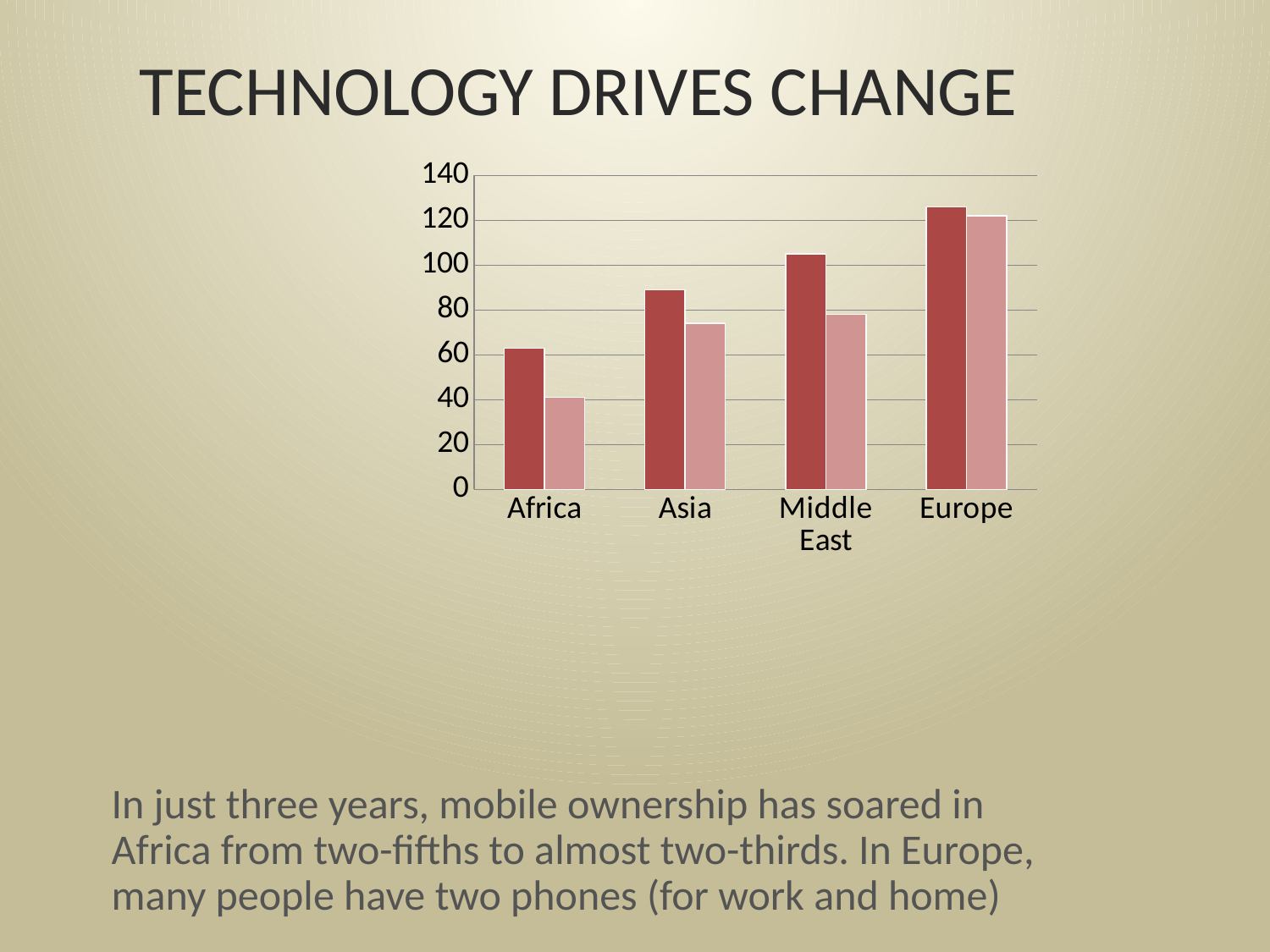

# Technology drives change

### Chart

| Category | Mobile phones per 100 people 2013 | Mobile phones per 100 people 2010 |
|---|---|---|
| Africa | 63.0 | 41.0 |
| Asia | 89.0 | 74.0 |
| Middle East | 105.0 | 78.0 |
| Europe | 126.0 | 122.0 |
In just three years, mobile ownership has soared in Africa from two-fifths to almost two-thirds. In Europe, many people have two phones (for work and home)